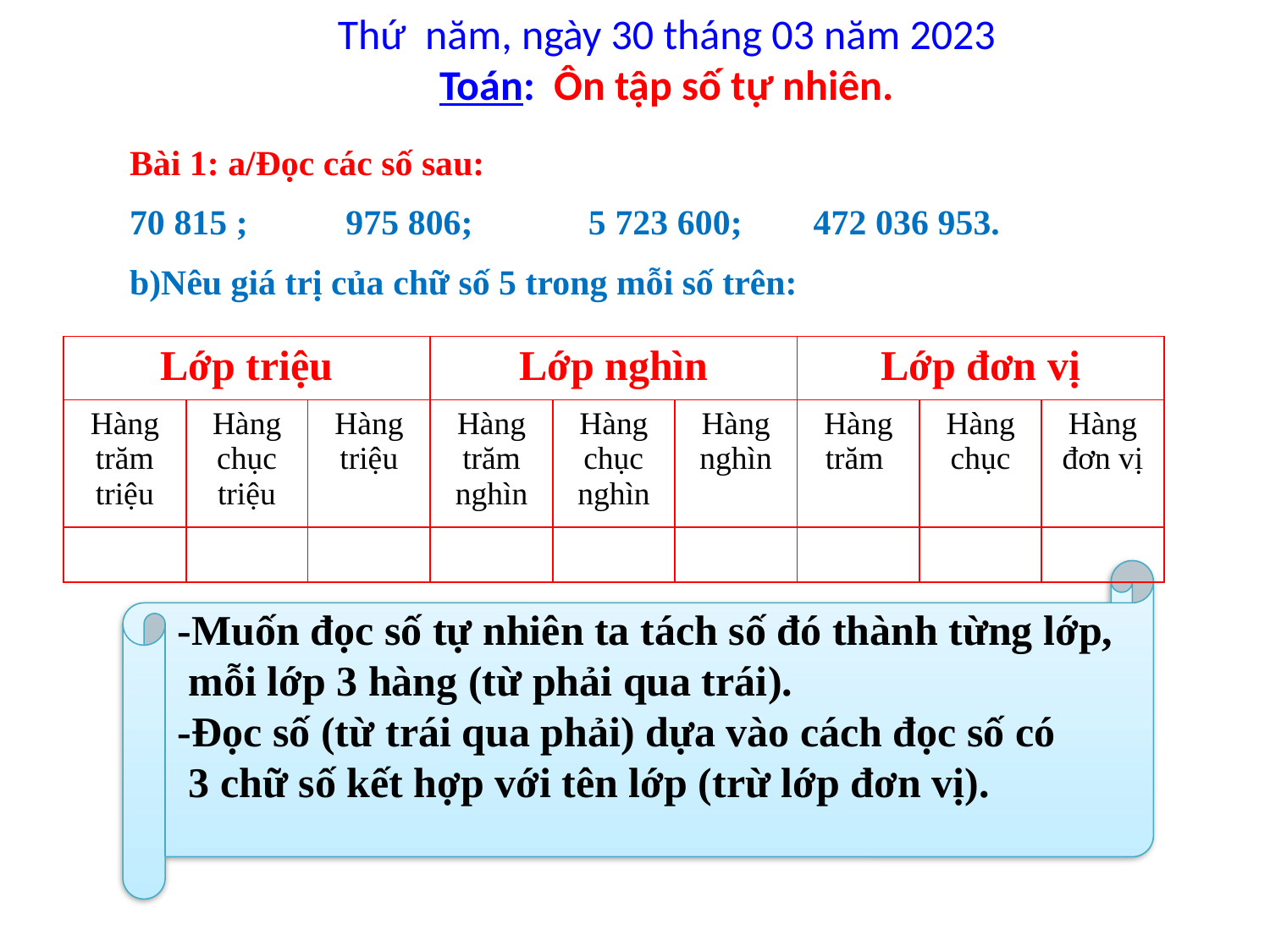

Thứ  năm, ngày 30 tháng 03 năm 2023
Toán:  Ôn tập số tự nhiên.
Bài 1: a/Đọc các số sau:
70 815 ;           975 806;             5 723 600;        472 036 953.
b)Nêu giá trị của chữ số 5 trong mỗi số trên:
| Lớp triệu |  |  | Lớp nghìn |  |  | Lớp đơn vị |  |  |
| --- | --- | --- | --- | --- | --- | --- | --- | --- |
| Hàng trăm triệu | Hàng chục triệu | Hàng triệu | Hàng trăm nghìn | Hàng chục nghìn | Hàng nghìn | Hàng trăm | Hàng chục | Hàng đơn vị |
|  |  |  |  |  |  |  |  |  |
-Muốn đọc số tự nhiên ta tách số đó thành từng lớp,
 mỗi lớp 3 hàng (từ phải qua trái).
-Đọc số (từ trái qua phải) dựa vào cách đọc số có
 3 chữ số kết hợp với tên lớp (trừ lớp đơn vị).